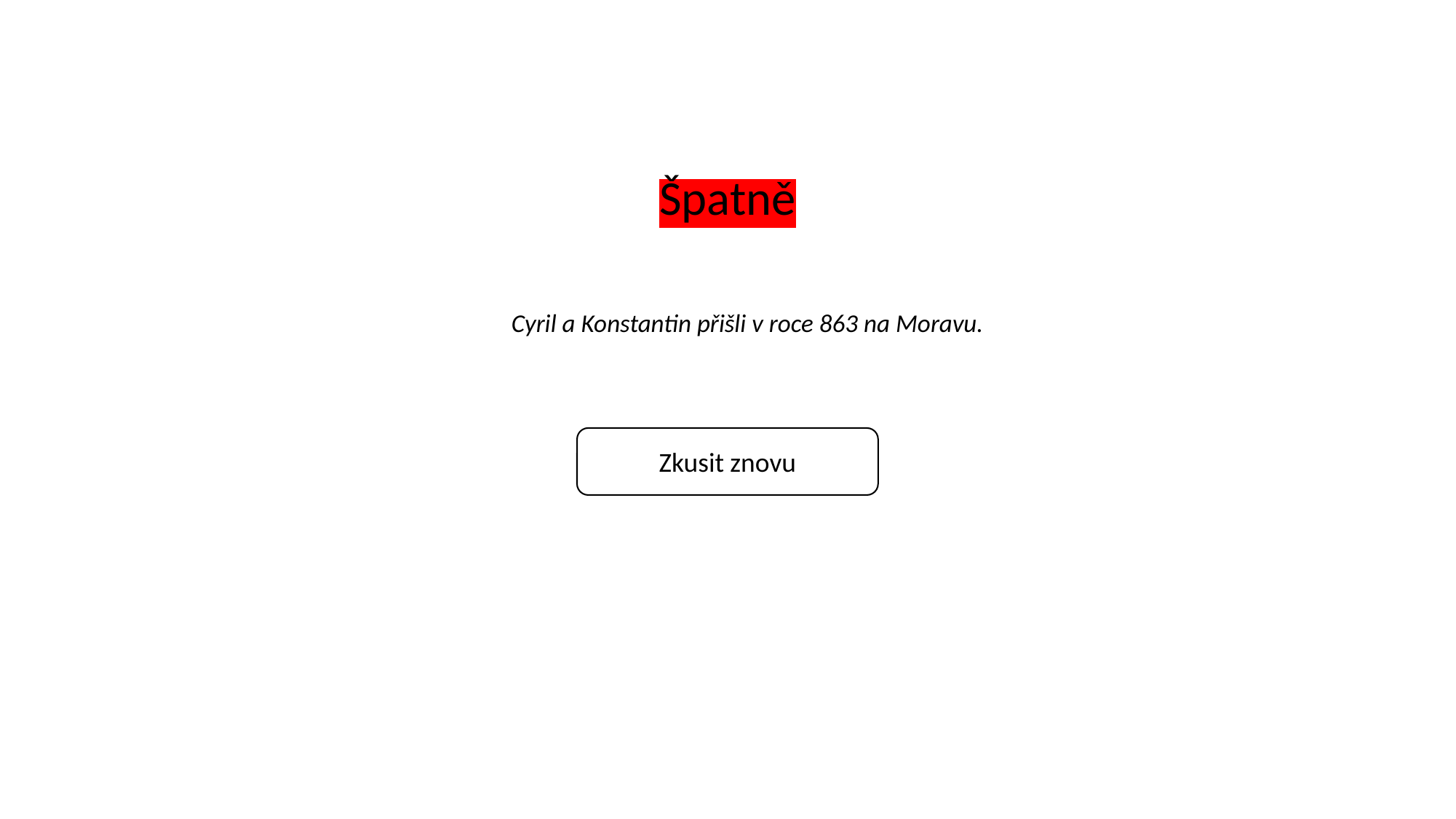

# Špatně
Cyril a Konstantin přišli v roce 863 na Moravu.
Zkusit znovu